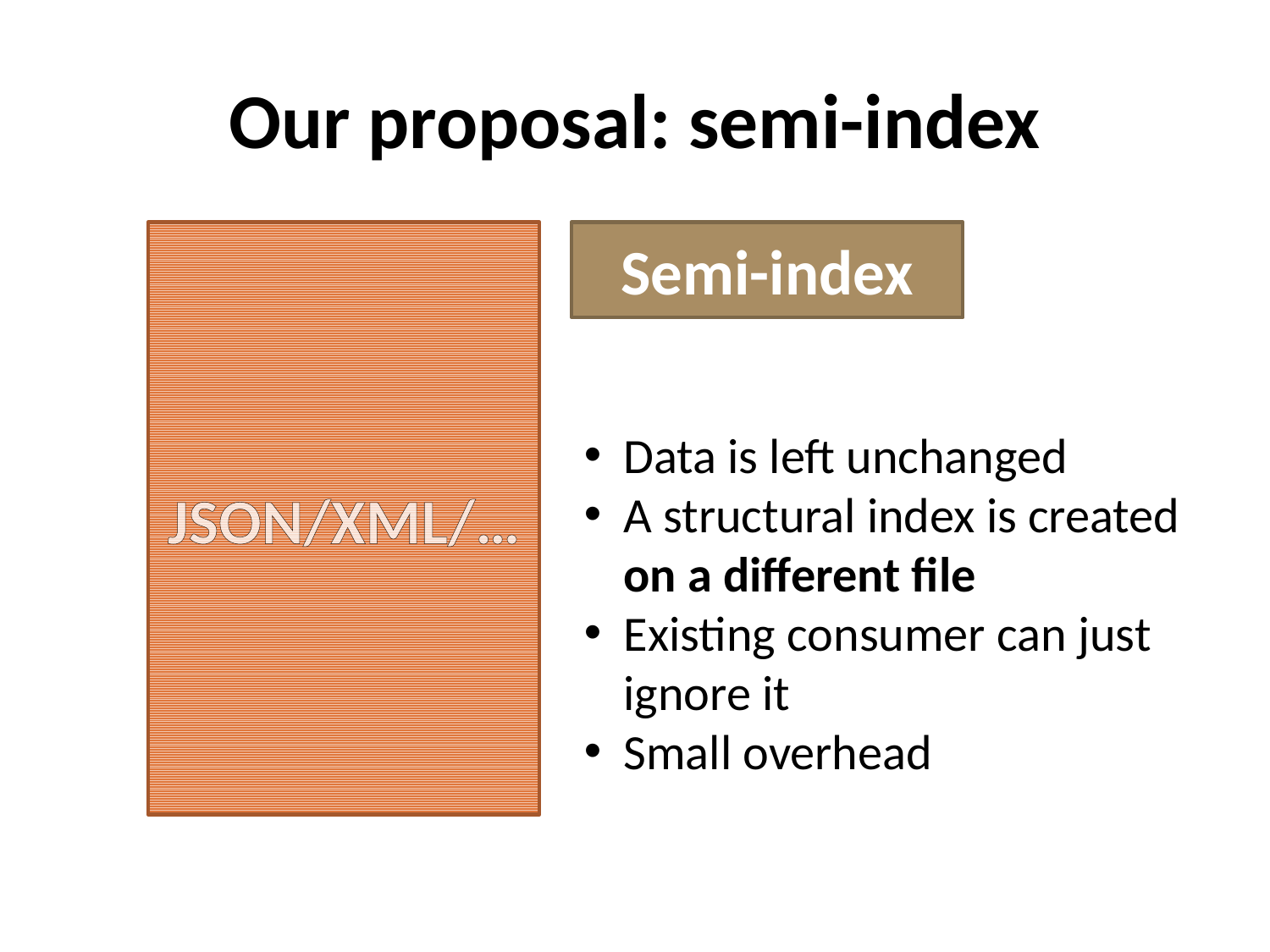

# Our proposal: semi-index
JSON/XML/…
Semi-index
Data is left unchanged
A structural index is created on a different file
Existing consumer can just ignore it
Small overhead